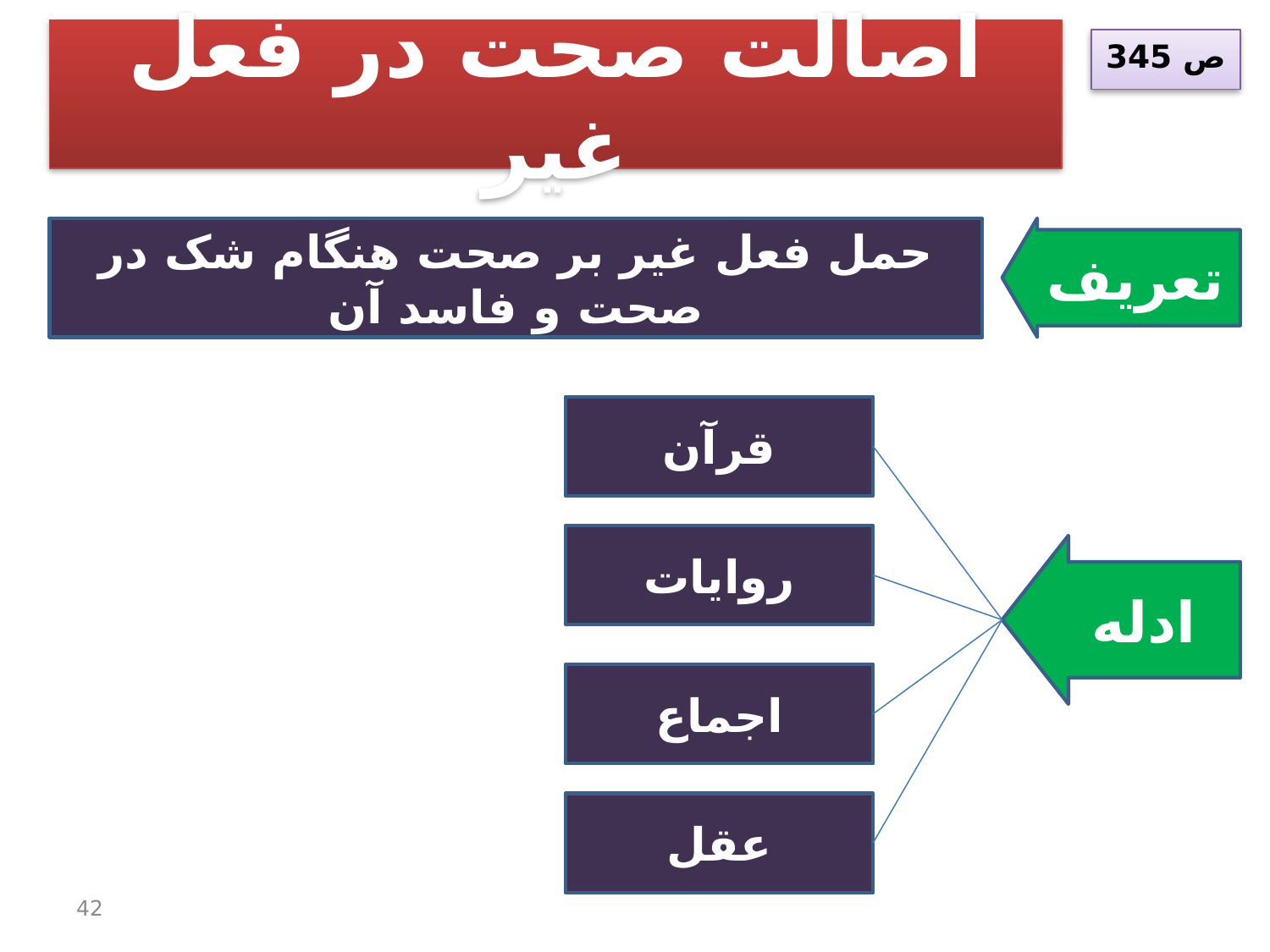

اصالت صحت در فعل غیر
ص 345
حمل فعل غیر بر صحت هنگام شک در صحت و فاسد آن
تعریف
قرآن
روایات
ادله
اجماع
عقل
42